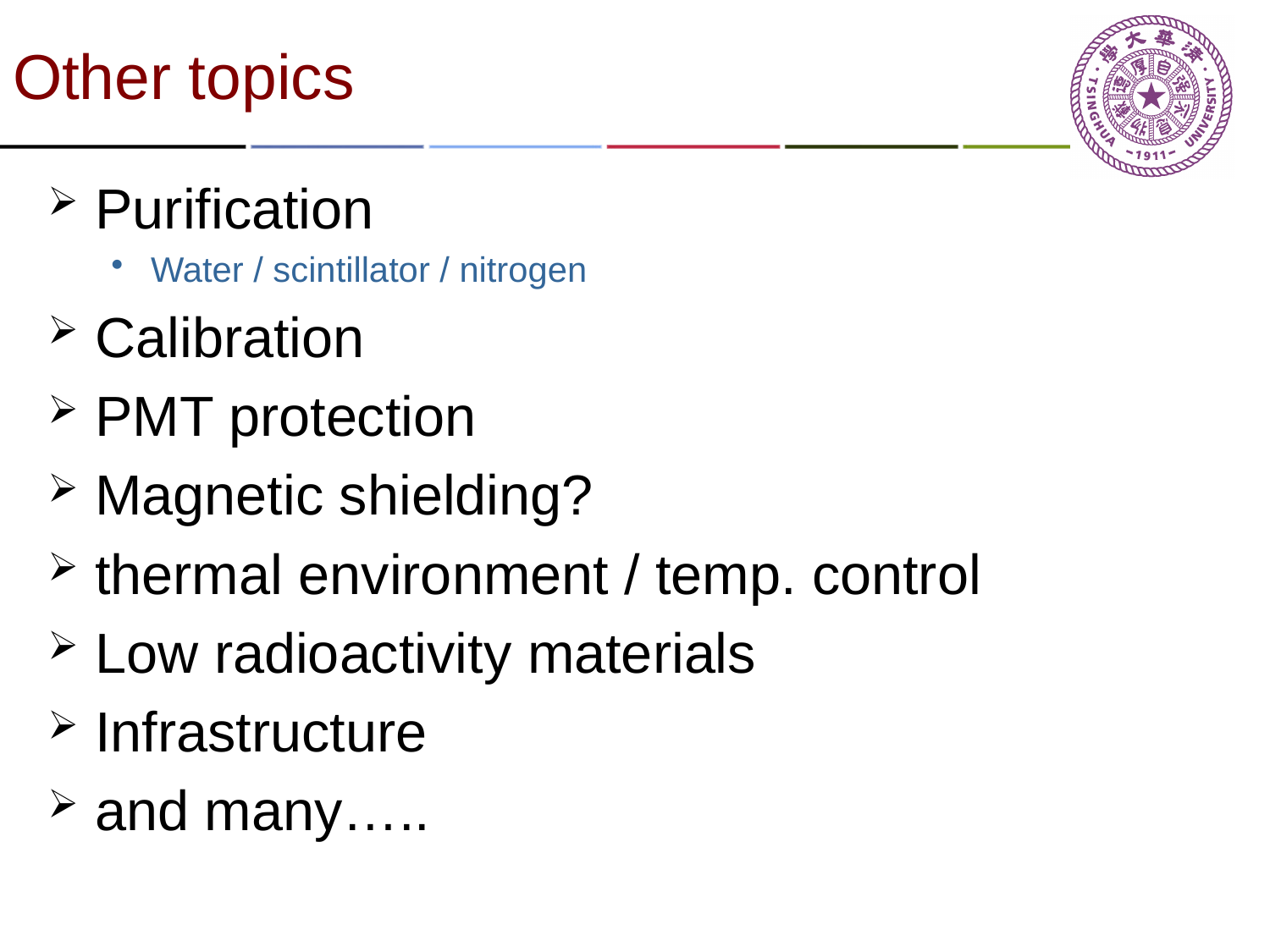

# Other topics
Purification
Water / scintillator / nitrogen
Calibration
PMT protection
Magnetic shielding?
thermal environment / temp. control
Low radioactivity materials
Infrastructure
and many…..